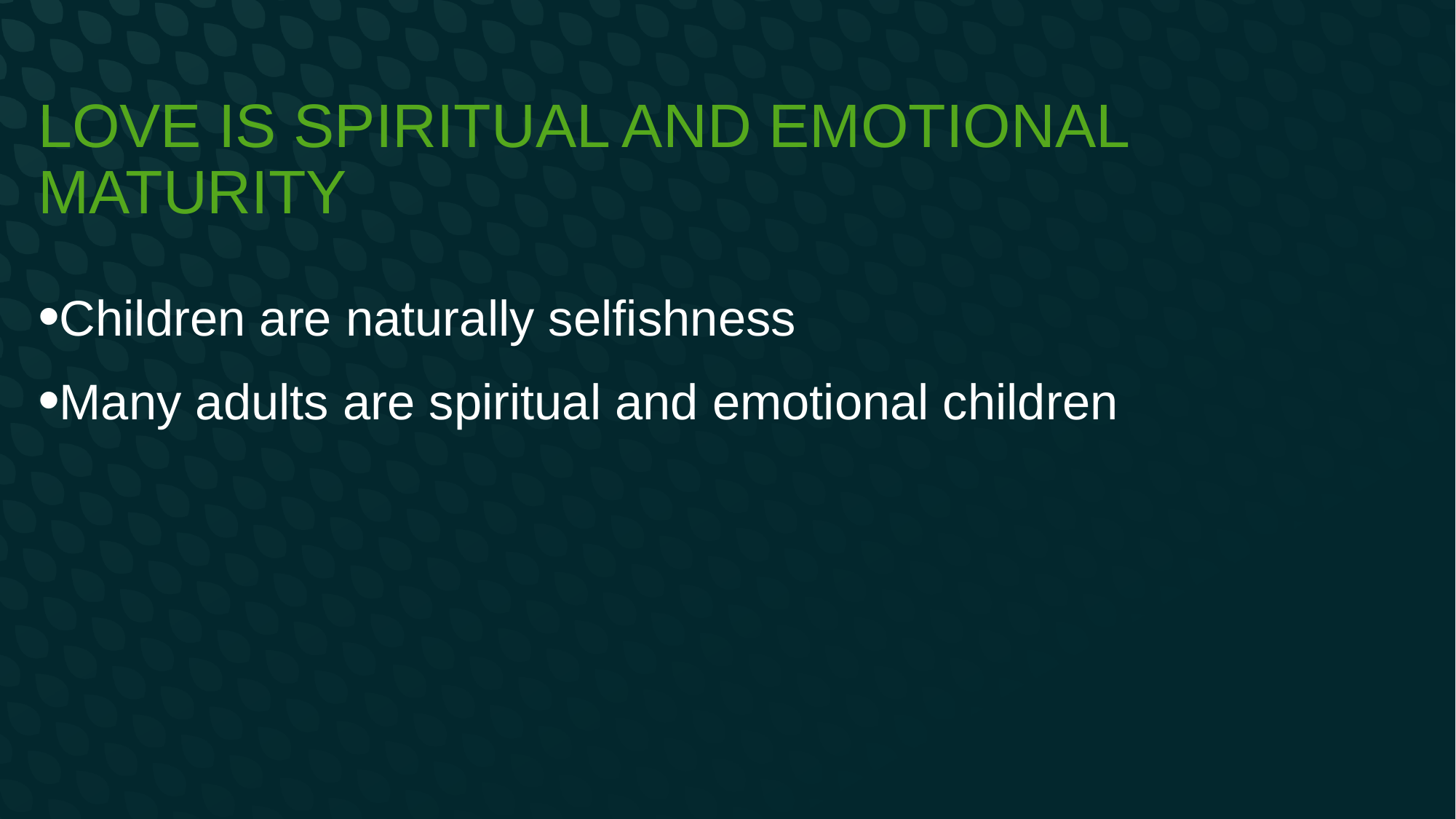

# Love is Spiritual and Emotional maturity
Children are naturally selfishness
Many adults are spiritual and emotional children